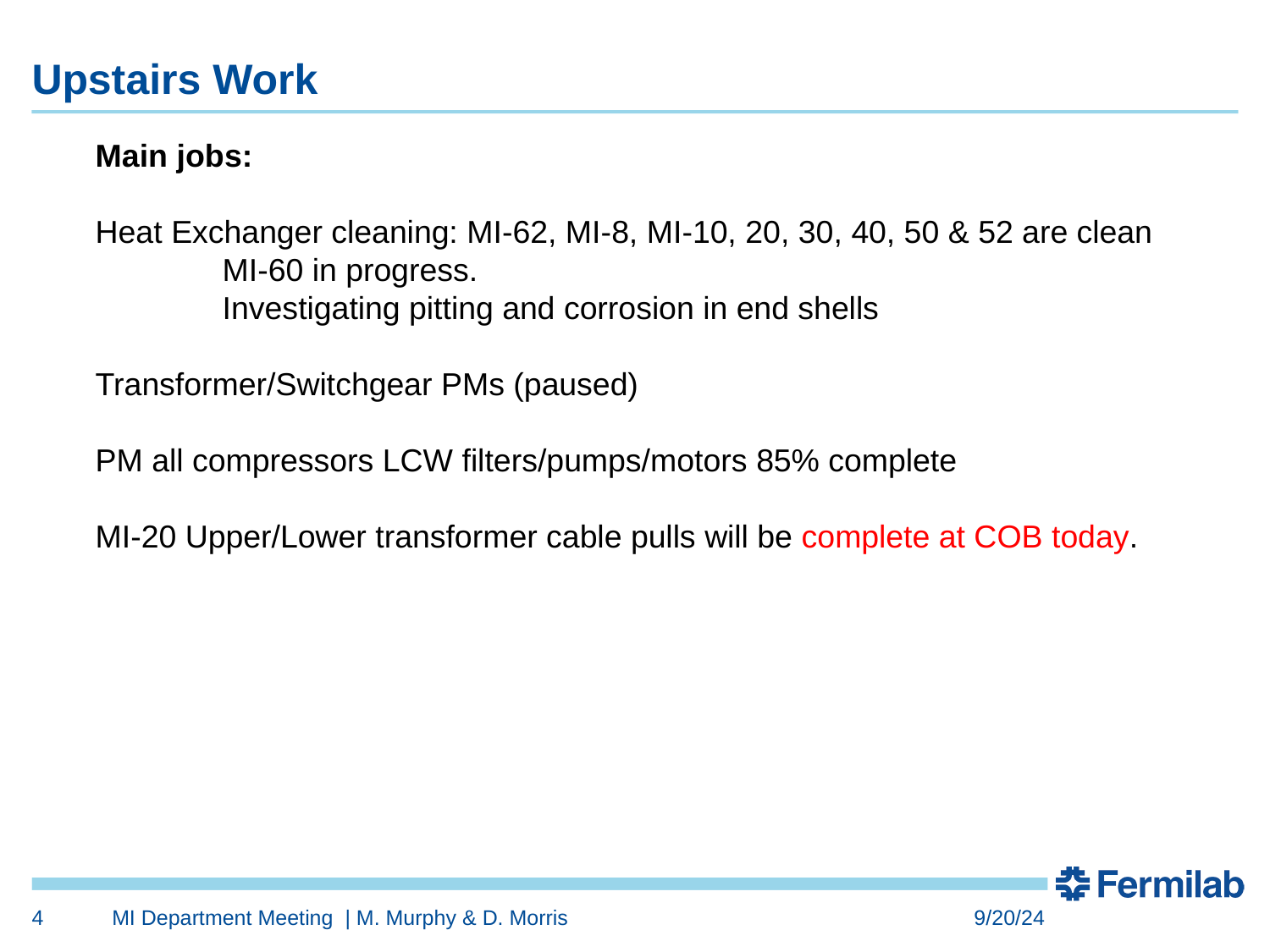

Upstairs Work

Main jobs:

Heat Exchanger cleaning: MI-62, MI-8, MI-10, 20, 30, 40, 50 & 52 are clean
	MI-60 in progress.
	Investigating pitting and corrosion in end shells

Transformer/Switchgear PMs (paused)

PM all compressors LCW filters/pumps/motors 85% complete

MI-20 Upper/Lower transformer cable pulls will be complete at COB today.

4
MI Department Meeting  | M. Murphy & D. Morris
9/20/24